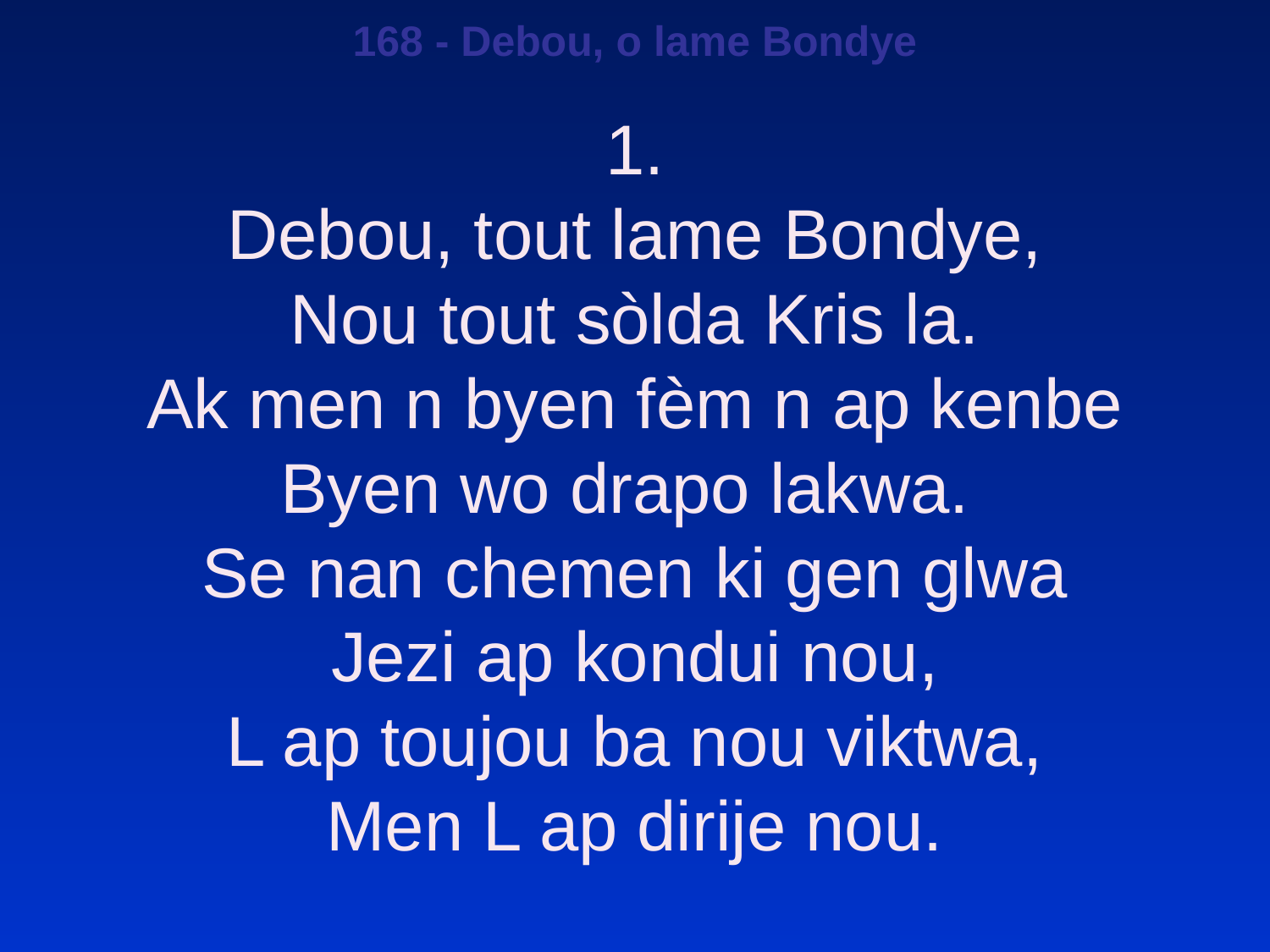

168 - Debou, o lame Bondye
1.
Debou, tout lame Bondye,
Nou tout sòlda Kris la.
Ak men n byen fèm n ap kenbe
Byen wo drapo lakwa.
Se nan chemen ki gen glwa
Jezi ap kondui nou,
L ap toujou ba nou viktwa,
Men L ap dirije nou.